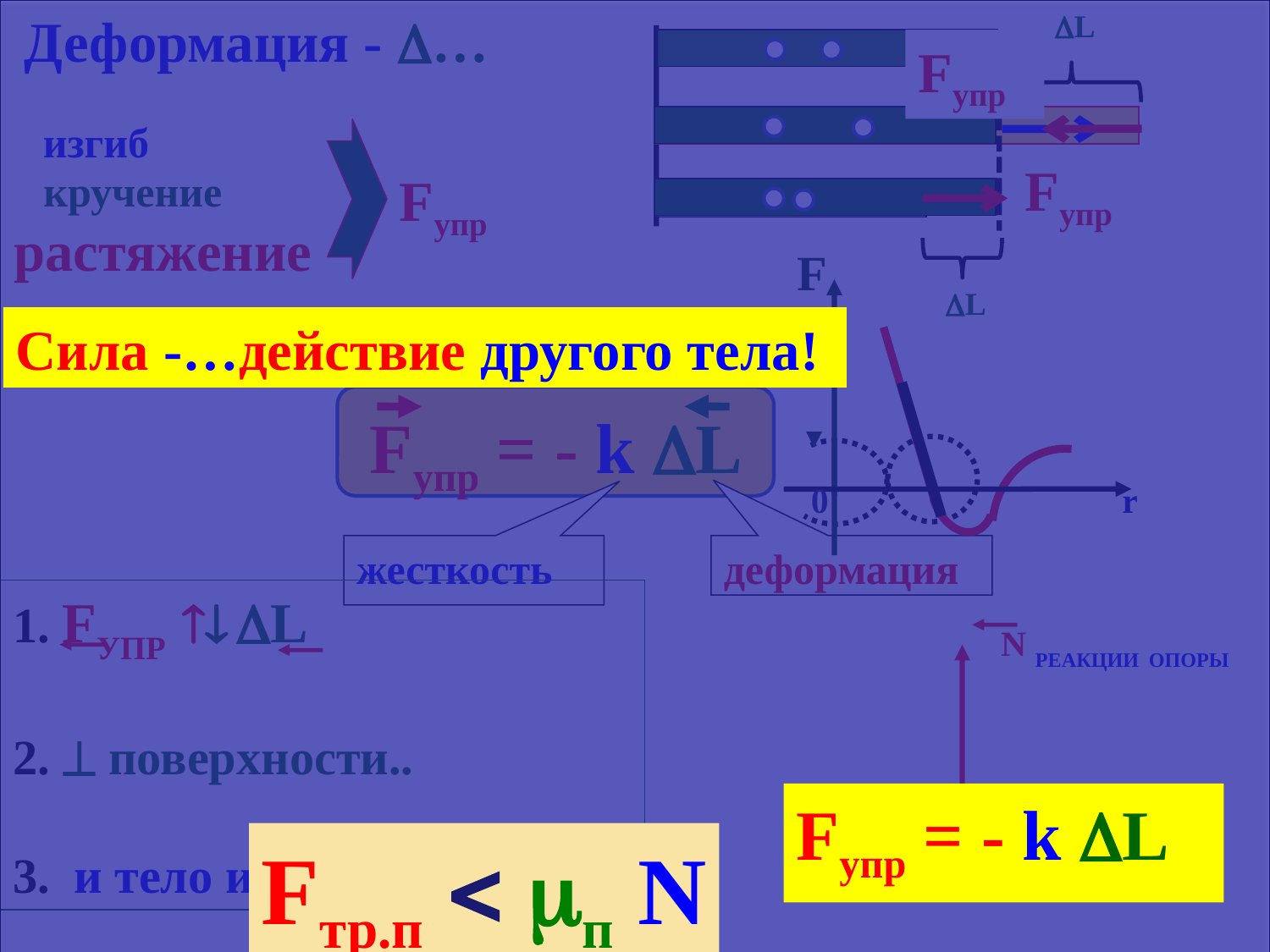

Сила -…действие другого тела!
Fупр = - k ΔL
Fтр.п < μп N
Деформация - Δ…
ΔL

Fупр

изгиб

Fупр
кручение
Fупр

растяжение

F
ΔL

Fупр = - k ΔL

0                                 r

жесткость
деформация
N РЕАКЦИИ  ОПОРЫ

1. FУПР  ↑↓ ΔL
2. ⊥ поверхности..
3.  и тело и поверхность…